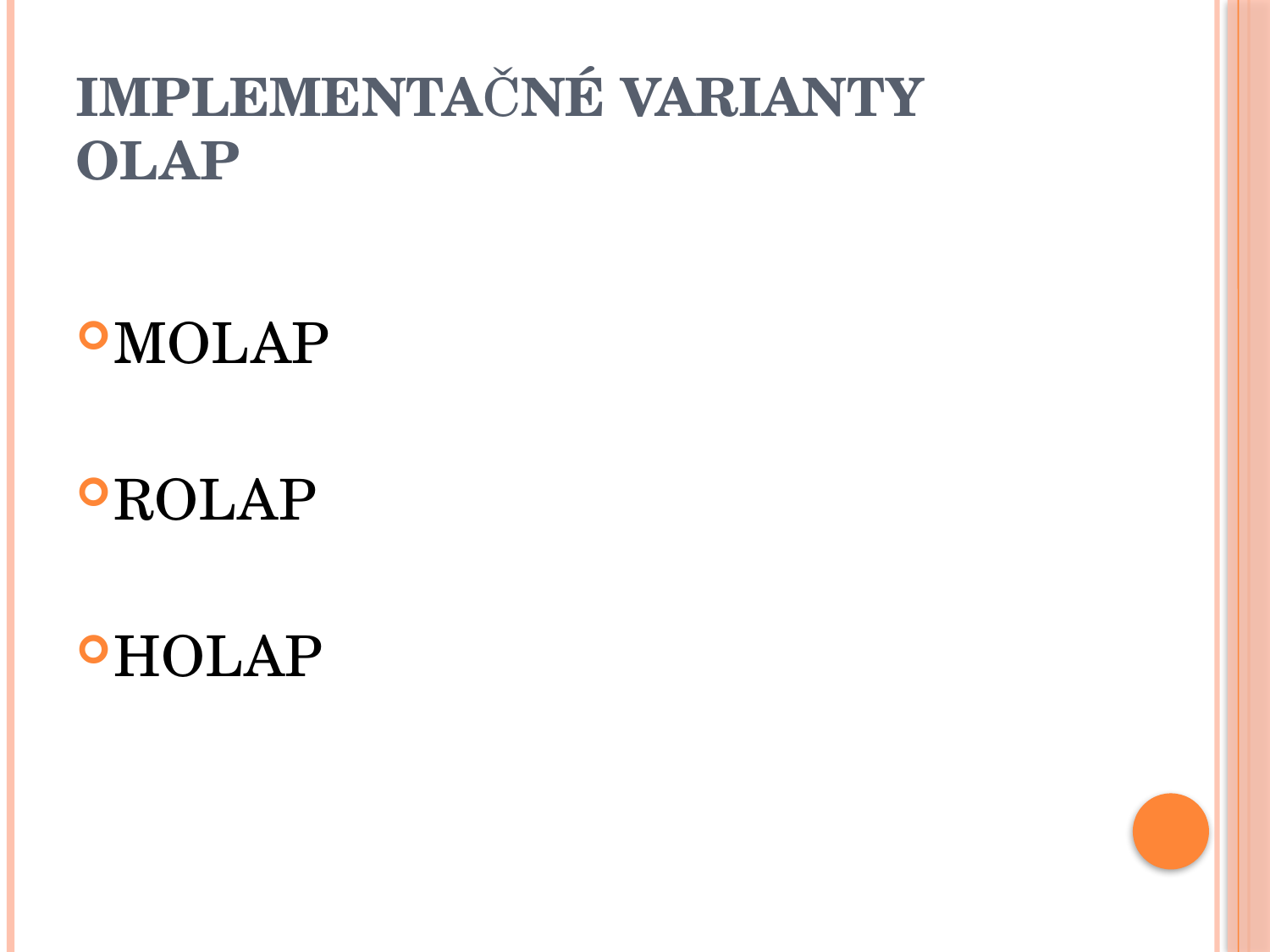

# Implementačné varianty OLAP

MOLAP

ROLAP

HOLAP